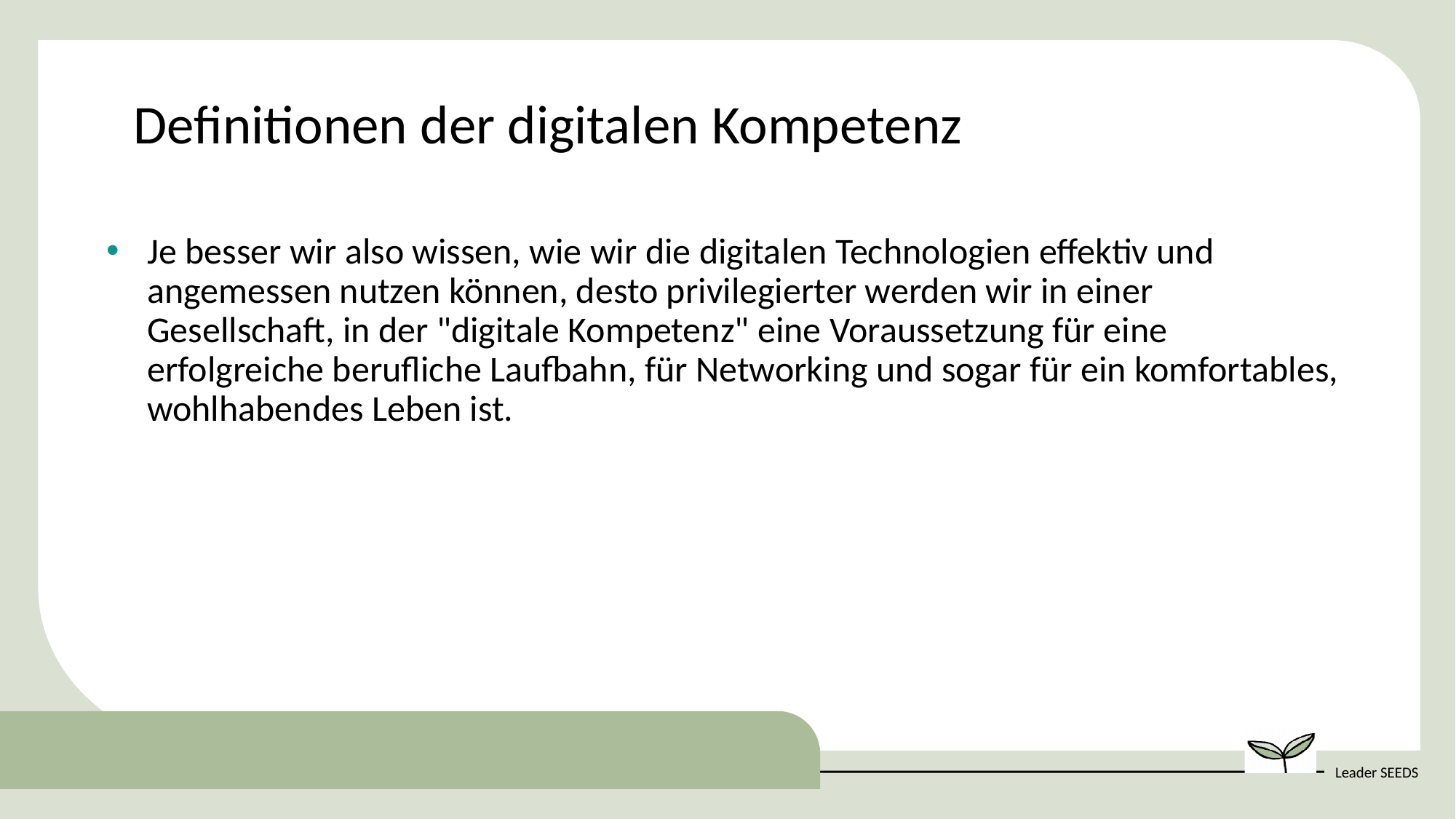

Definitionen der digitalen Kompetenz

Je besser wir also wissen, wie wir die digitalen Technologien effektiv und angemessen nutzen können, desto privilegierter werden wir in einer Gesellschaft, in der "digitale Kompetenz" eine Voraussetzung für eine erfolgreiche berufliche Laufbahn, für Networking und sogar für ein komfortables, wohlhabendes Leben ist.